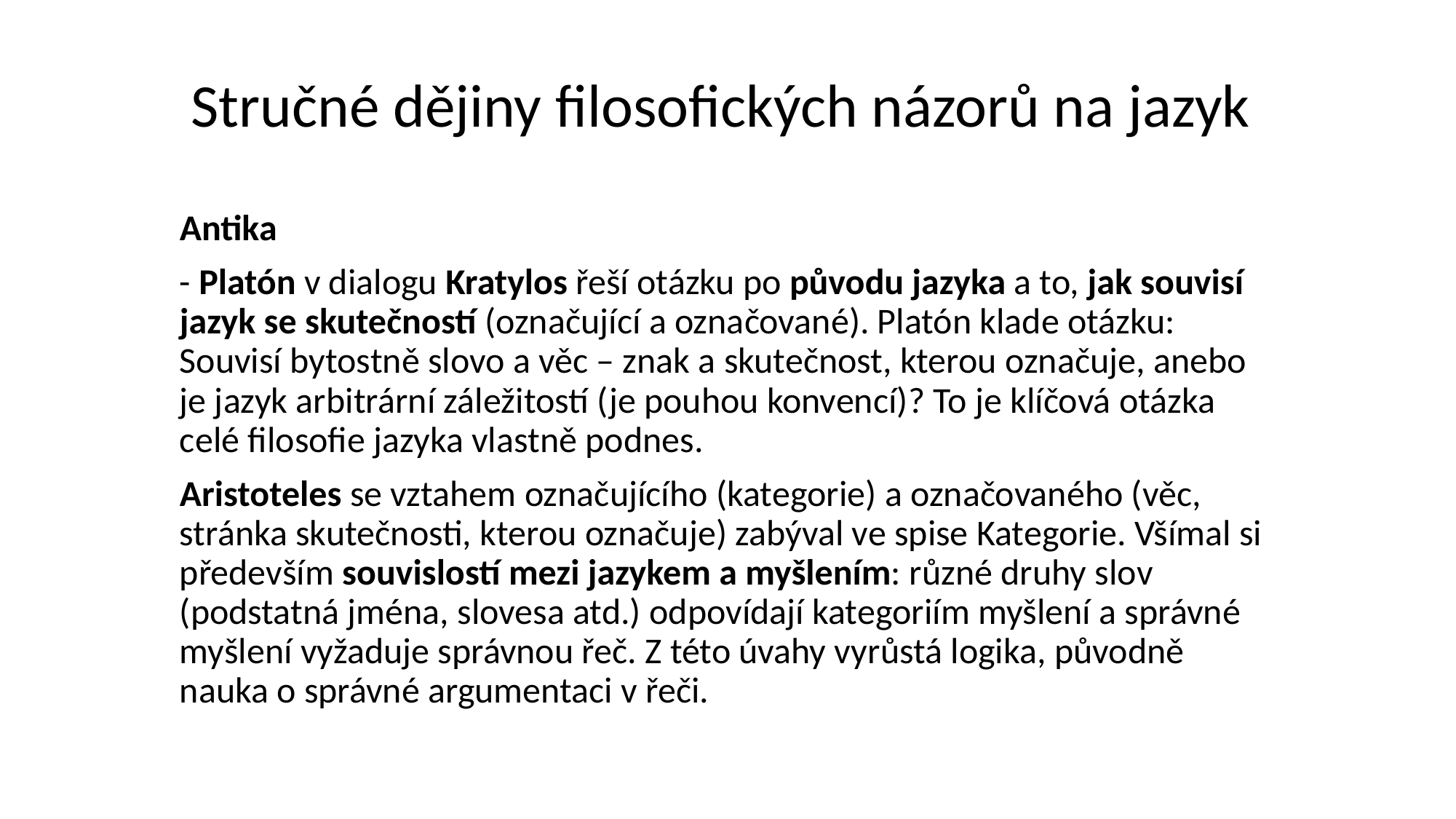

# Stručné dějiny filosofických názorů na jazyk
Antika
- Platón v dialogu Kratylos řeší otázku po původu jazyka a to, jak souvisí jazyk se skutečností (označující a označované). Platón klade otázku: Souvisí bytostně slovo a věc – znak a skutečnost, kterou označuje, anebo je jazyk arbitrární záležitostí (je pouhou konvencí)? To je klíčová otázka celé filosofie jazyka vlastně podnes.
Aristoteles se vztahem označujícího (kategorie) a označovaného (věc, stránka skutečnosti, kterou označuje) zabýval ve spise Kategorie. Všímal si především souvislostí mezi jazykem a myšlením: různé druhy slov (podstatná jména, slovesa atd.) odpovídají kategoriím myšlení a správné myšlení vyžaduje správnou řeč. Z této úvahy vyrůstá logika, původně nauka o správné argumentaci v řeči.